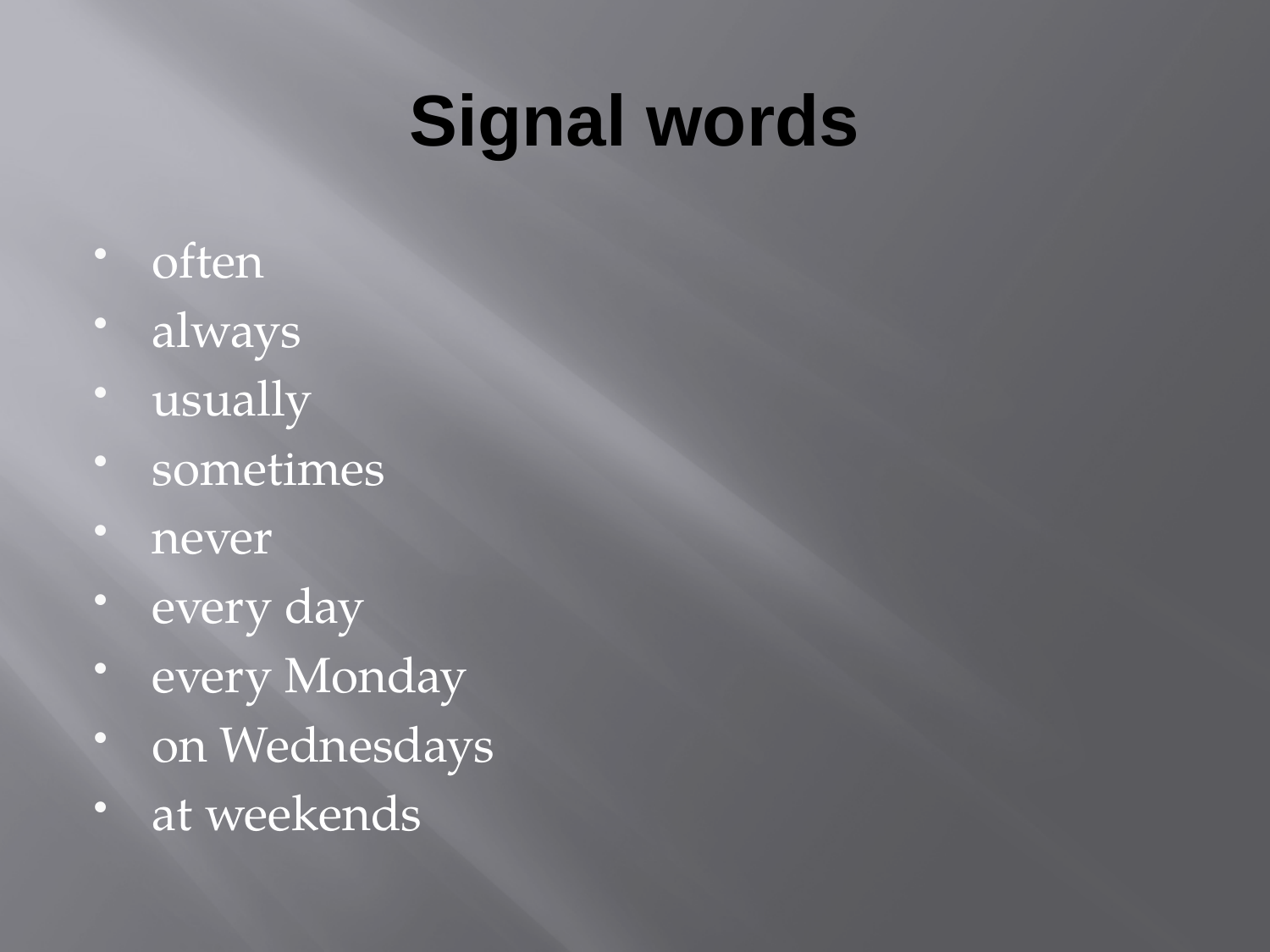

# Signal words
often
always
usually
sometimes
never
every day
every Monday
on Wednesdays
at weekends